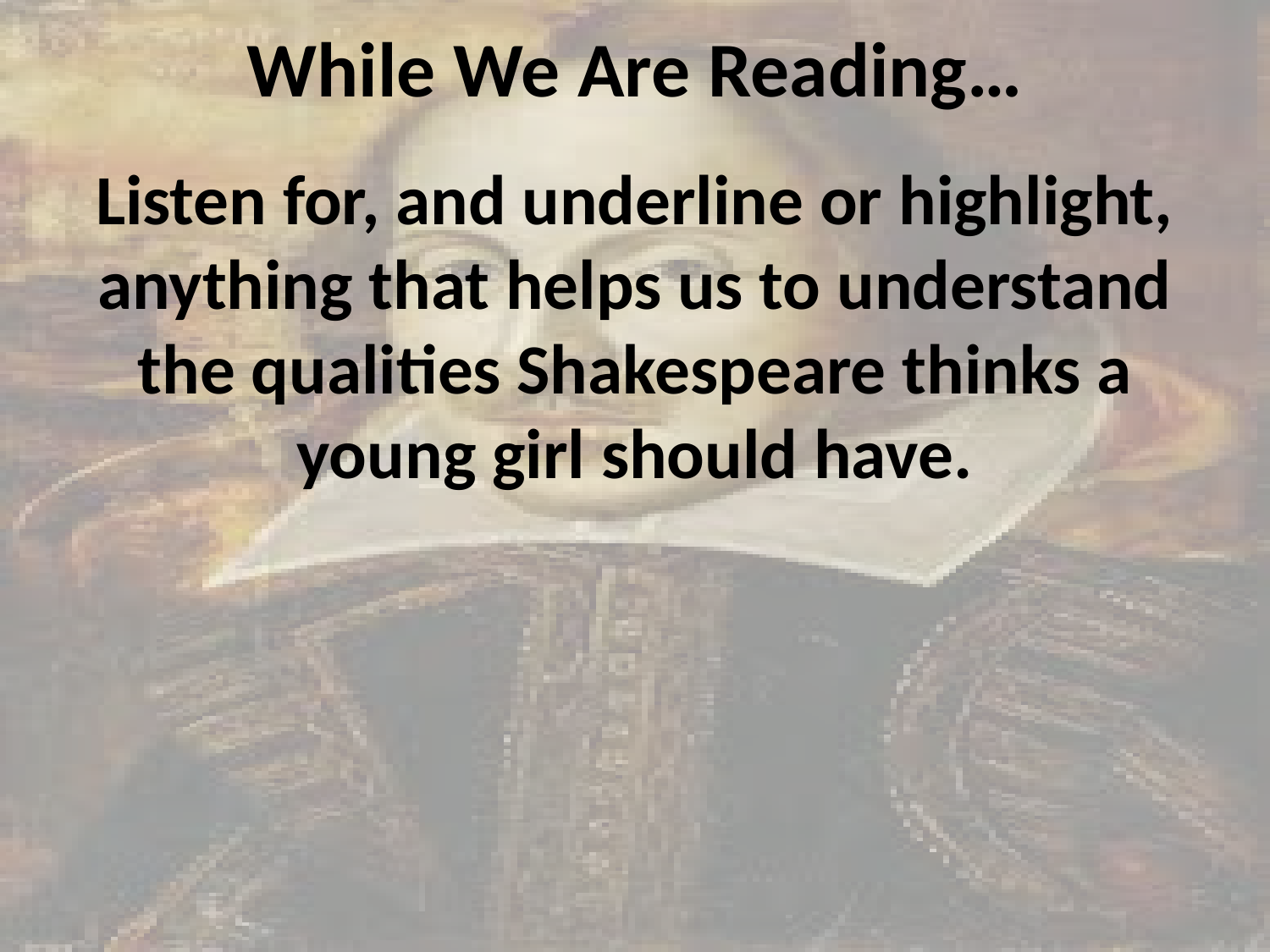

# While We Are Reading…
Listen for, and underline or highlight, anything that helps us to understand the qualities Shakespeare thinks a young girl should have.